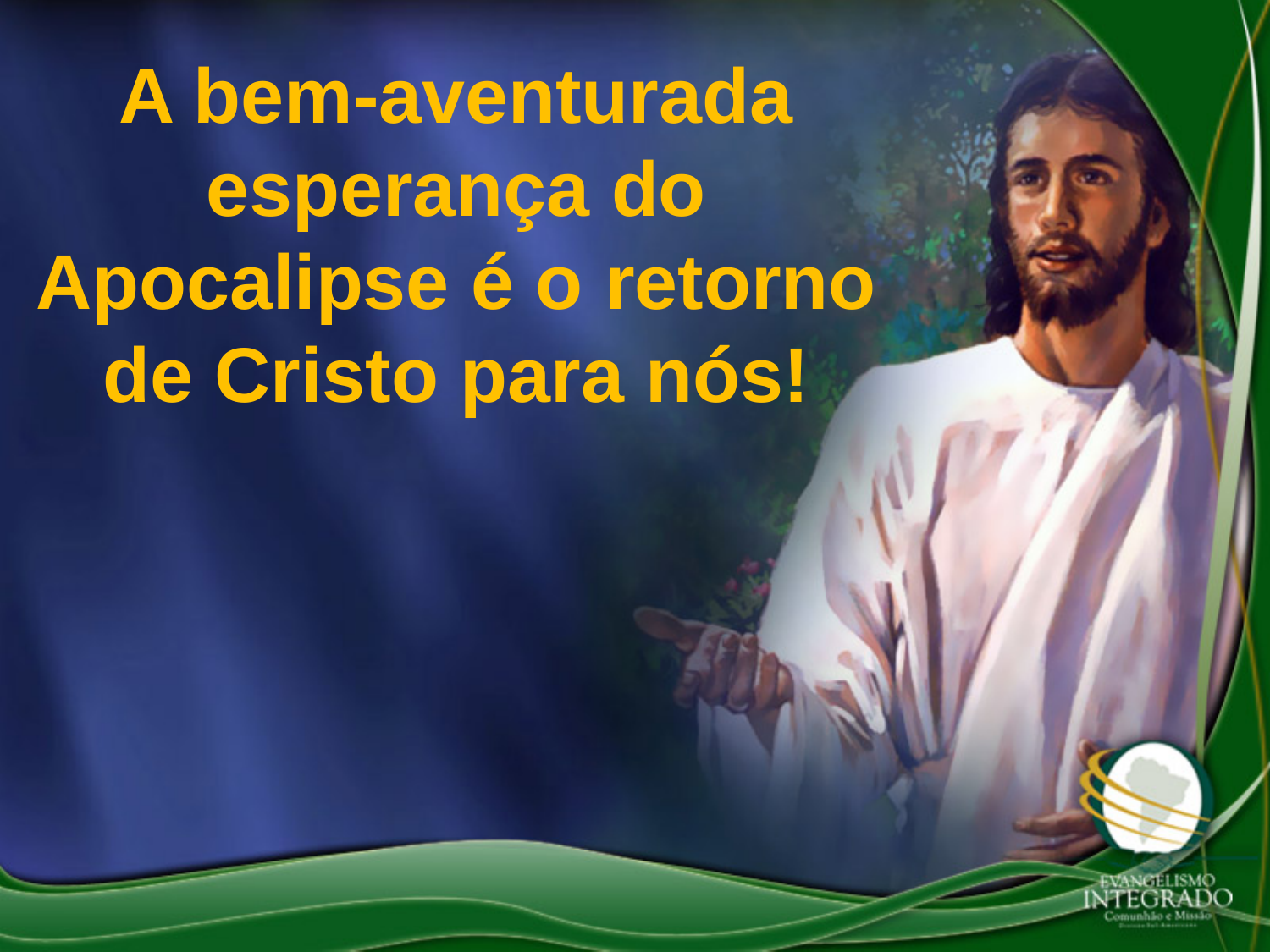

A bem-aventurada esperança do Apocalipse é o retorno de Cristo para nós!